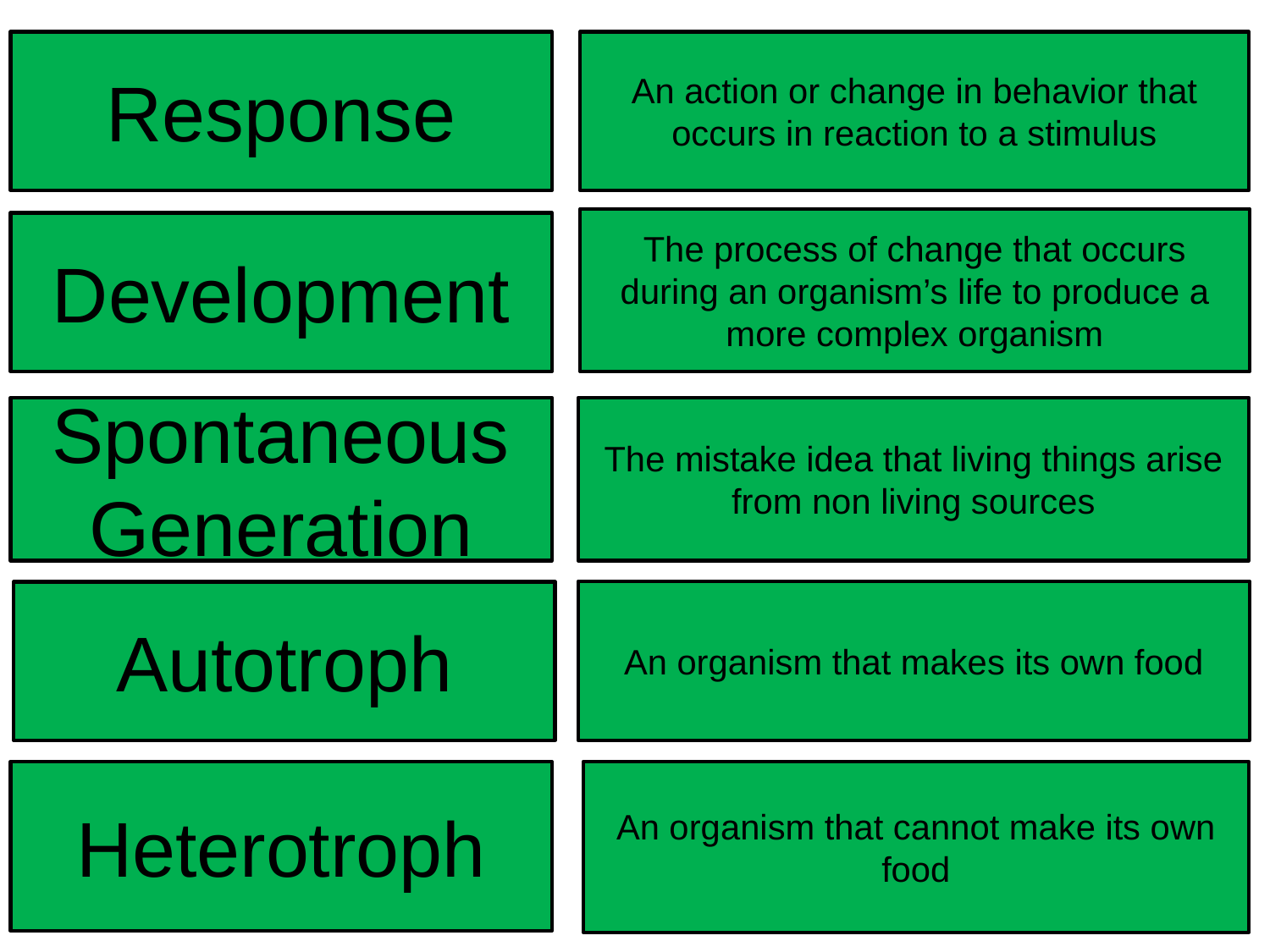

Response
An action or change in behavior that occurs in reaction to a stimulus
The process of change that occurs during an organism’s life to produce a more complex organism
Development
Spontaneous Generation
The mistake idea that living things arise from non living sources
An organism that makes its own food
Autotroph
Heterotroph
An organism that cannot make its own food